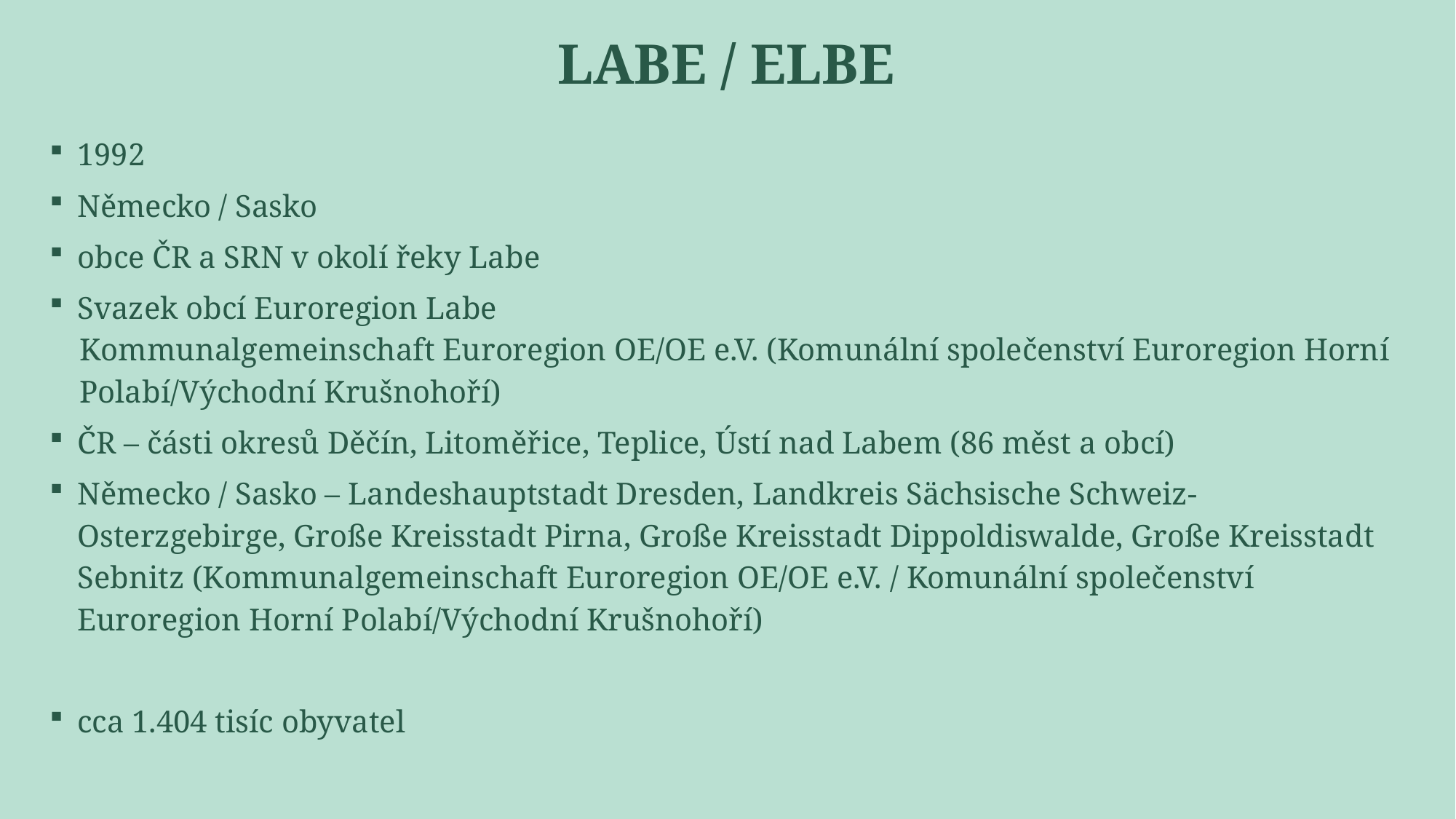

# Labe / Elbe
1992
Německo / Sasko
obce ČR a SRN v okolí řeky Labe
Svazek obcí Euroregion Labe
Kommunalgemeinschaft Euroregion OE/OE e.V. (Komunální společenství Euroregion Horní Polabí/Východní Krušnohoří)
ČR – části okresů Děčín, Litoměřice, Teplice, Ústí nad Labem (86 měst a obcí)
Německo / Sasko – Landeshauptstadt Dresden, Landkreis Sächsische Schweiz-Osterzgebirge, Große Kreisstadt Pirna, Große Kreisstadt Dippoldiswalde, Große Kreisstadt Sebnitz (Kommunalgemeinschaft Euroregion OE/OE e.V. / Komunální společenství Euroregion Horní Polabí/Východní Krušnohoří)

cca 1.404 tisíc obyvatel